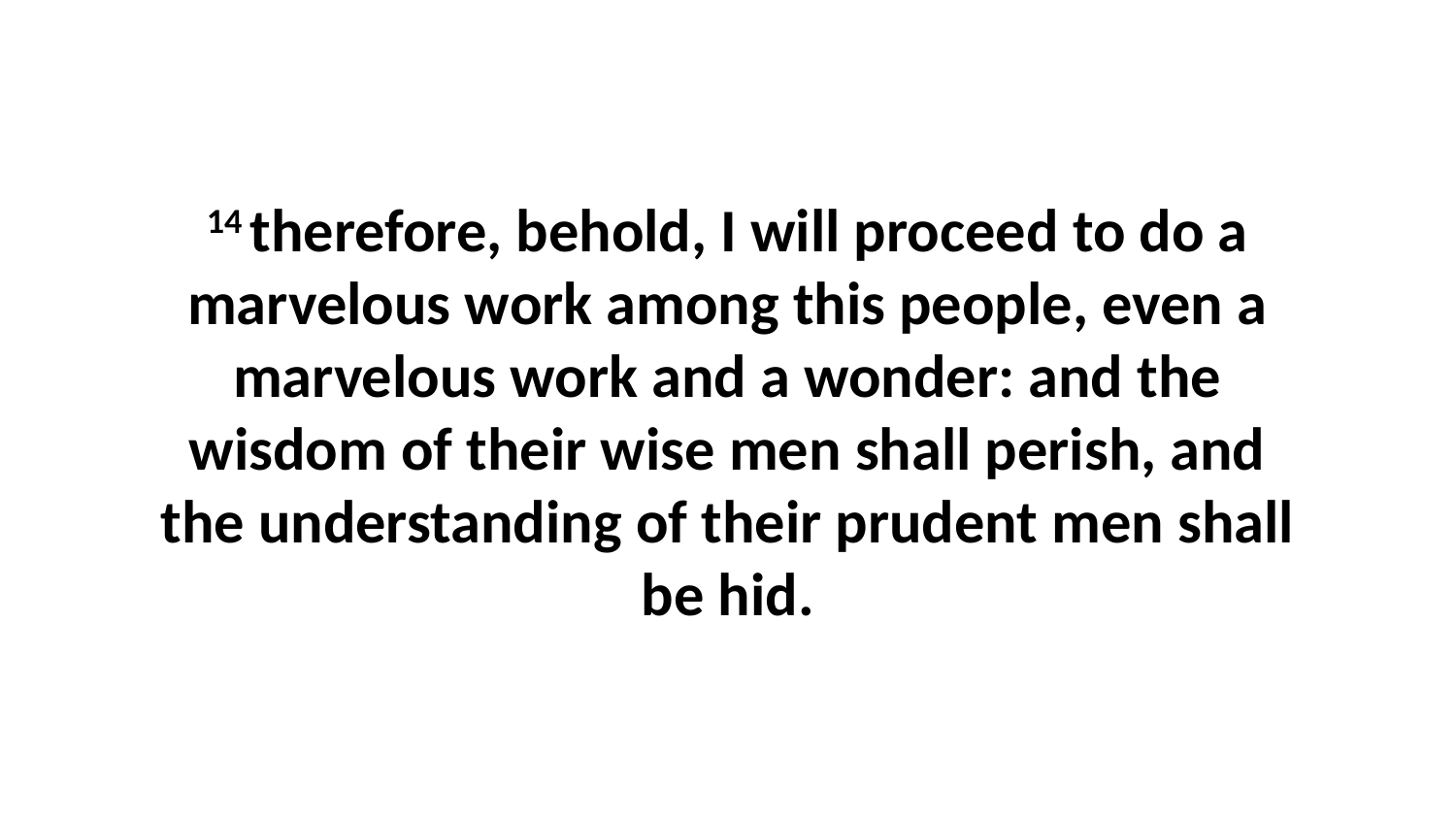

14 therefore, behold, I will proceed to do a marvelous work among this people, even a marvelous work and a wonder: and the wisdom of their wise men shall perish, and the understanding of their prudent men shall be hid.